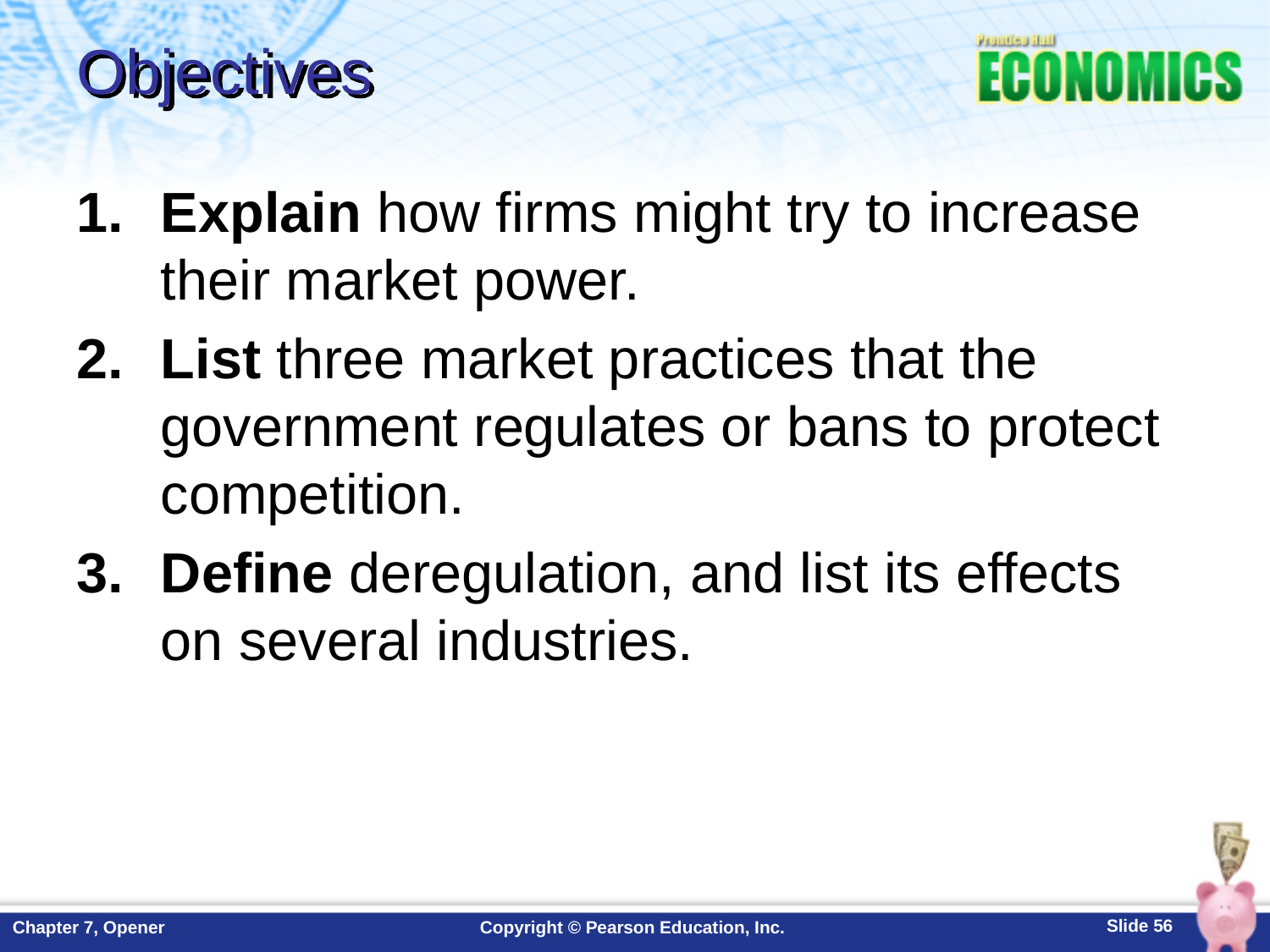

# Objectives
Explain how firms might try to increase their market power.
List three market practices that the government regulates or bans to protect competition.
Define deregulation, and list its effects on several industries.